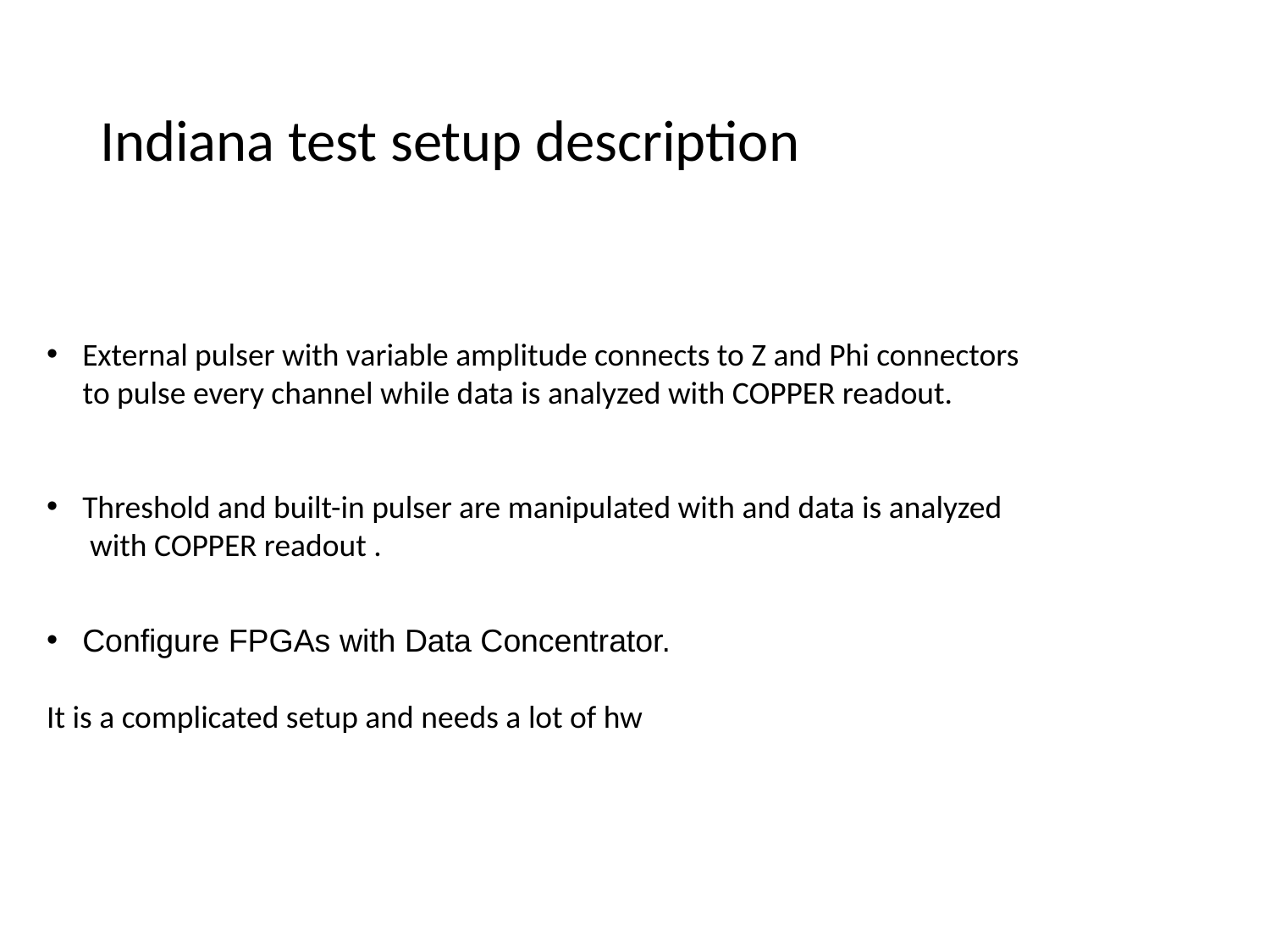

# Indiana test setup description

External pulser with variable amplitude connects to Z and Phi connectors
     to pulse every channel while data is analyzed with COPPER readout.

Threshold and built-in pulser are manipulated with and data is analyzed
      with COPPER readout .

Configure FPGAs with Data Concentrator.

It is a complicated setup and needs a lot of hw